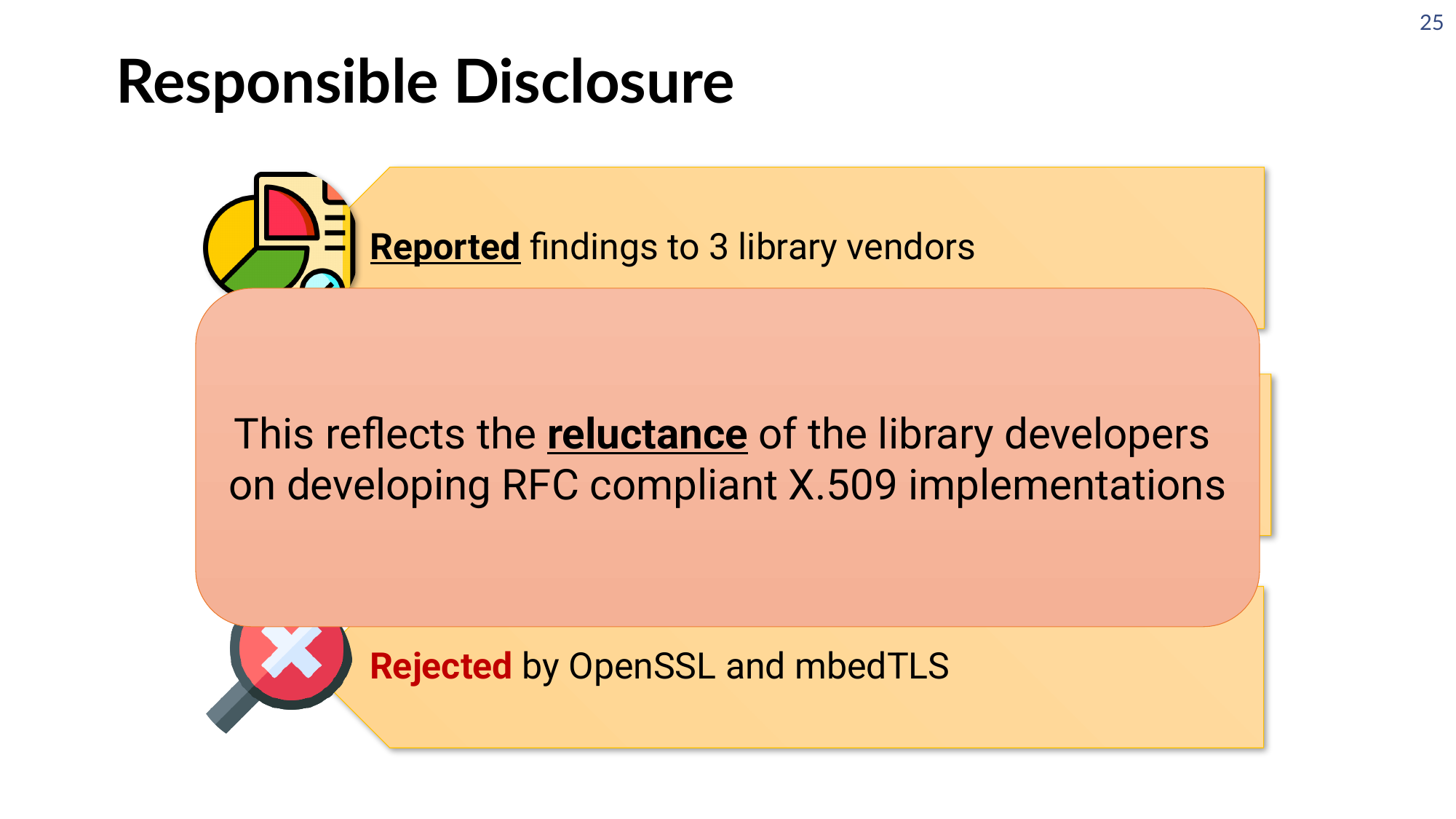

Responsible Disclosure
25
Reported findings to 3 library vendors
Findings acknowledged by GnuTLS
Rejected by OpenSSL and mbedTLS
This reflects the reluctance of the library developers
on developing RFC compliant X.509 implementations